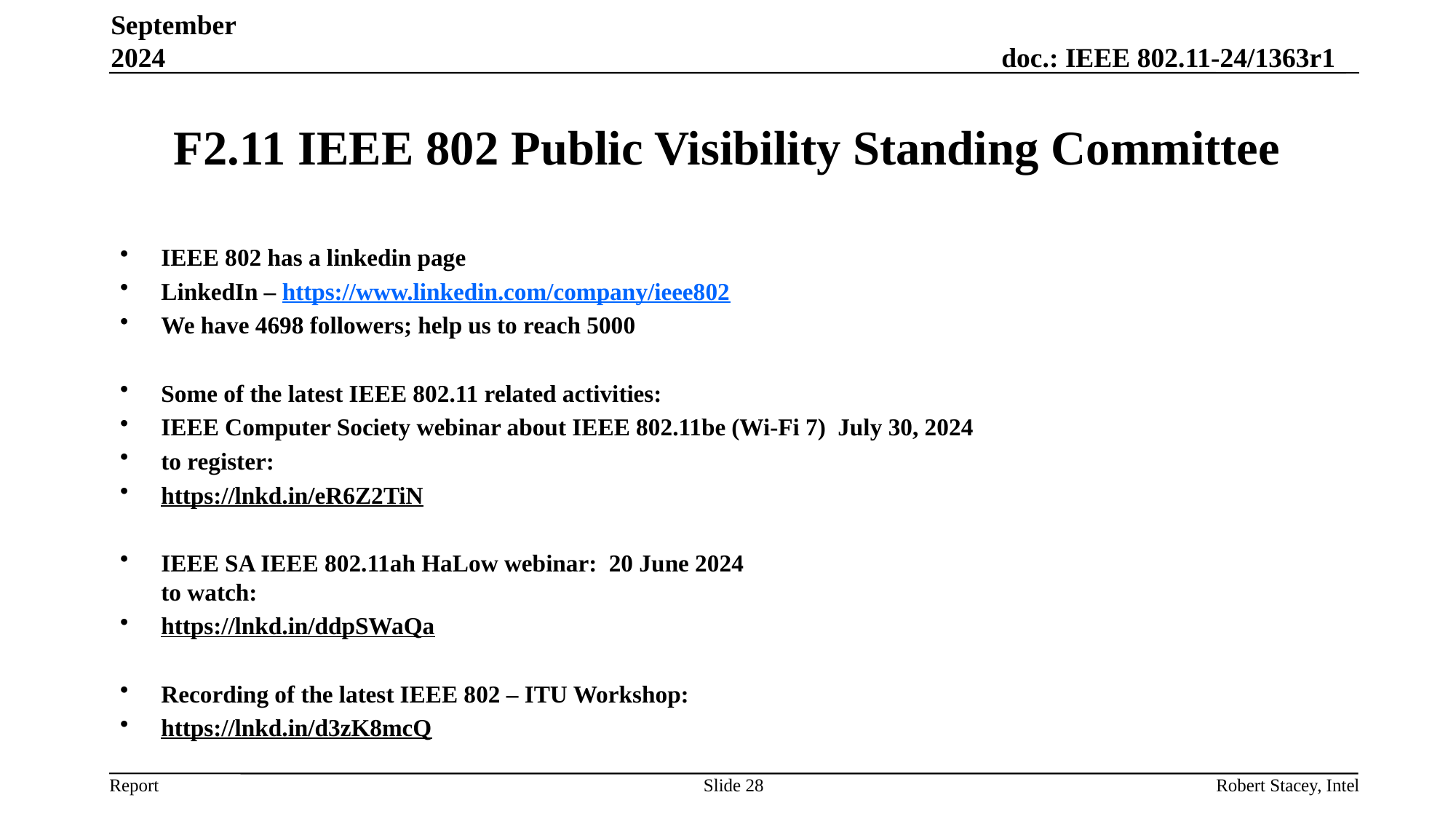

September 2024
# F2.11 IEEE 802 Public Visibility Standing Committee
IEEE 802 has a linkedin page
LinkedIn – https://www.linkedin.com/company/ieee802
We have 4698 followers; help us to reach 5000

Some of the latest IEEE 802.11 related activities:
IEEE Computer Society webinar about IEEE 802.11be (Wi-Fi 7)  July 30, 2024
to register:
https://lnkd.in/eR6Z2TiN

IEEE SA IEEE 802.11ah HaLow webinar:  20 June 2024
to watch:
https://lnkd.in/ddpSWaQa

Recording of the latest IEEE 802 – ITU Workshop:
https://lnkd.in/d3zK8mcQ

Slide 28
Robert Stacey, Intel